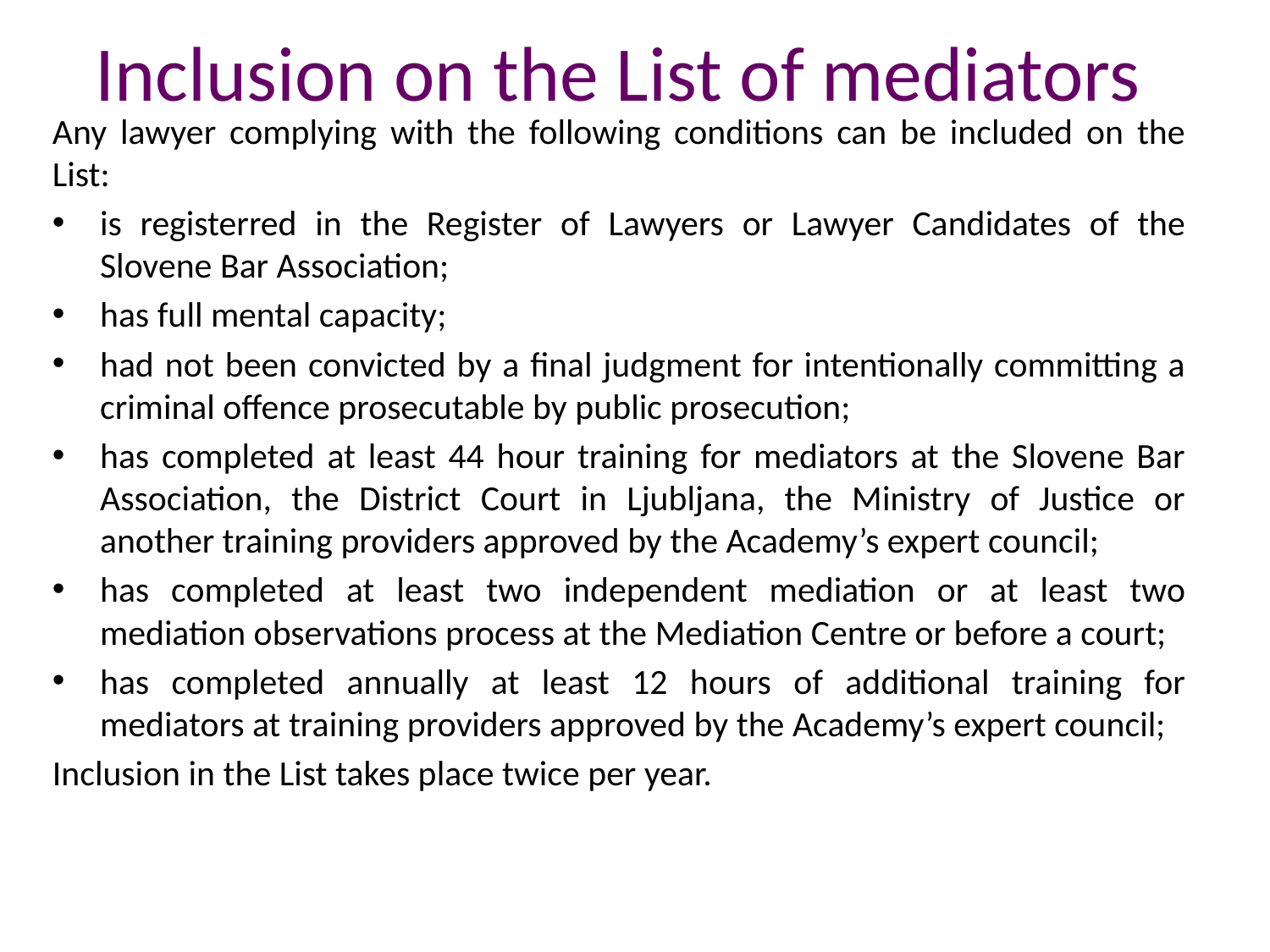

# Inclusion on the List of mediators
Any lawyer complying with the following conditions can be included on the List:
is registerred in the Register of Lawyers or Lawyer Candidates of the Slovene Bar Association;
has full mental capacity;
had not been convicted by a final judgment for intentionally committing a criminal offence prosecutable by public prosecution;
has completed at least 44 hour training for mediators at the Slovene Bar Association, the District Court in Ljubljana, the Ministry of Justice or another training providers approved by the Academy’s expert council;
has completed at least two independent mediation or at least two mediation observations process at the Mediation Centre or before a court;
has completed annually at least 12 hours of additional training for mediators at training providers approved by the Academy’s expert council;
Inclusion in the List takes place twice per year.